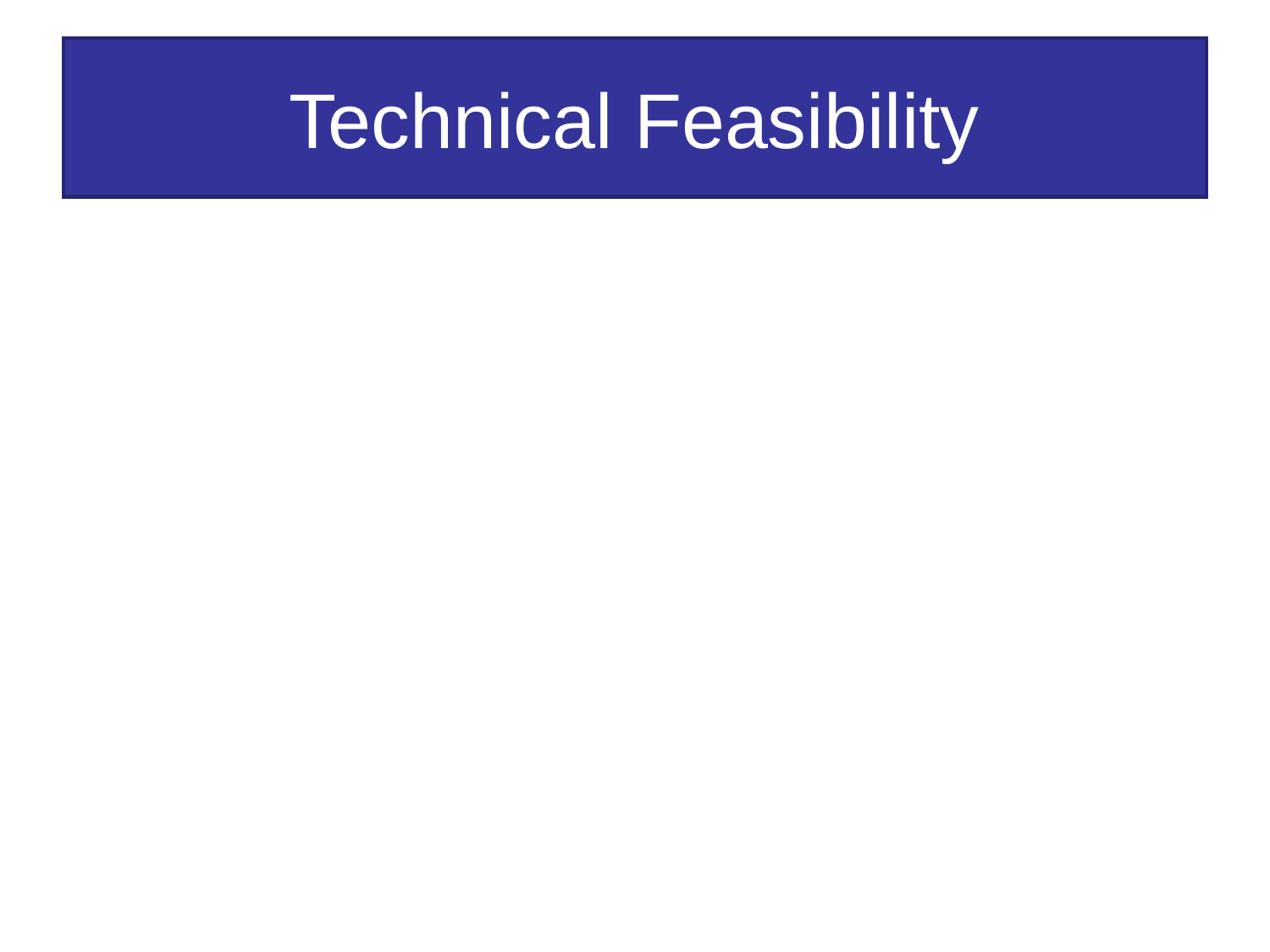

# Technical Feasibility
Determine facility needs
Estimate the size and type of production facilities
Investigate the need for related building and equipment
Investigate and compare technology providers
Identify limitations or constraints of technology